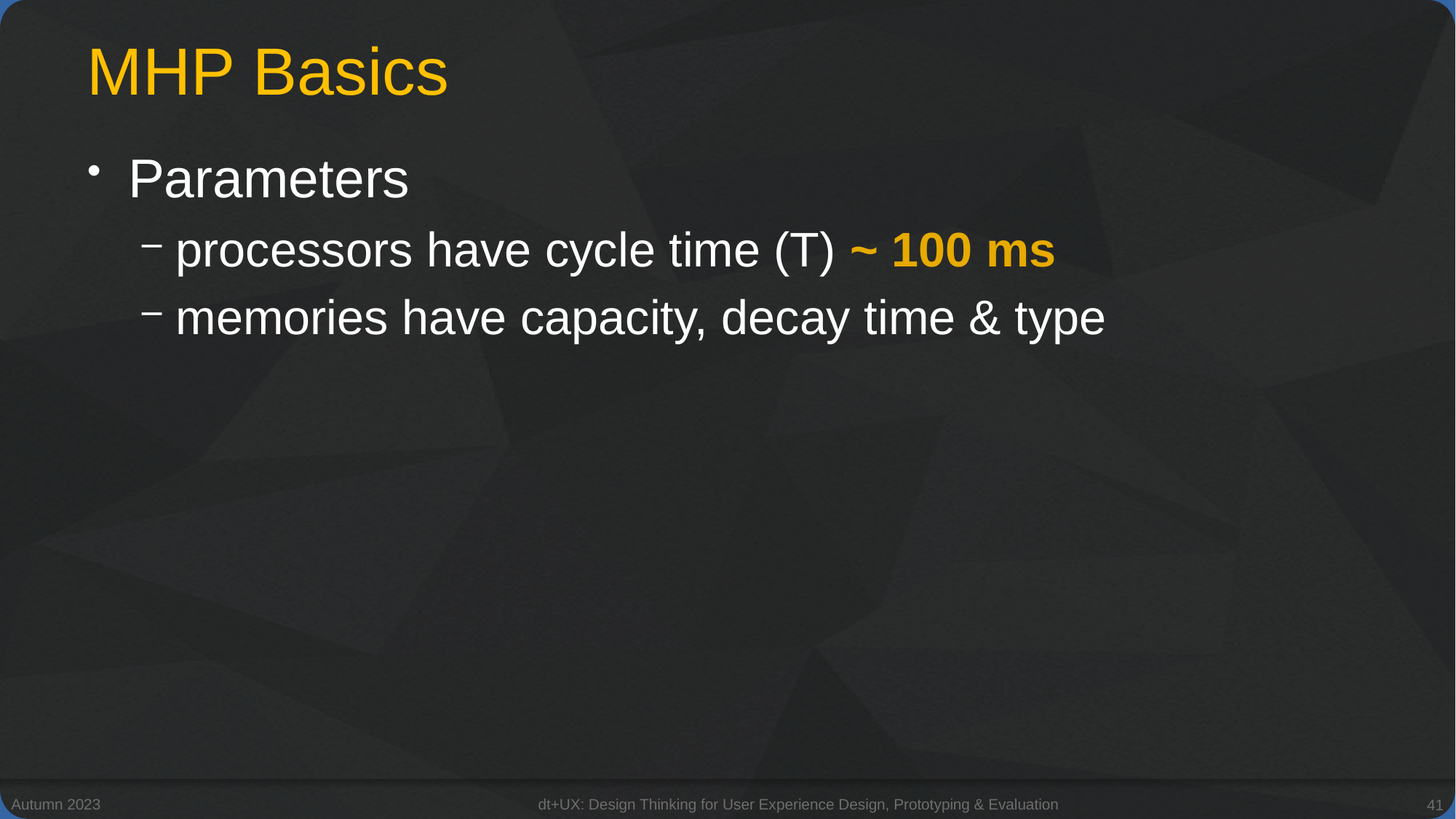

# MHP Basics
Parameters
processors have cycle time (T) ~ 100 ms
memories have capacity, decay time & type
Autumn 2023
dt+UX: Design Thinking for User Experience Design, Prototyping & Evaluation
41